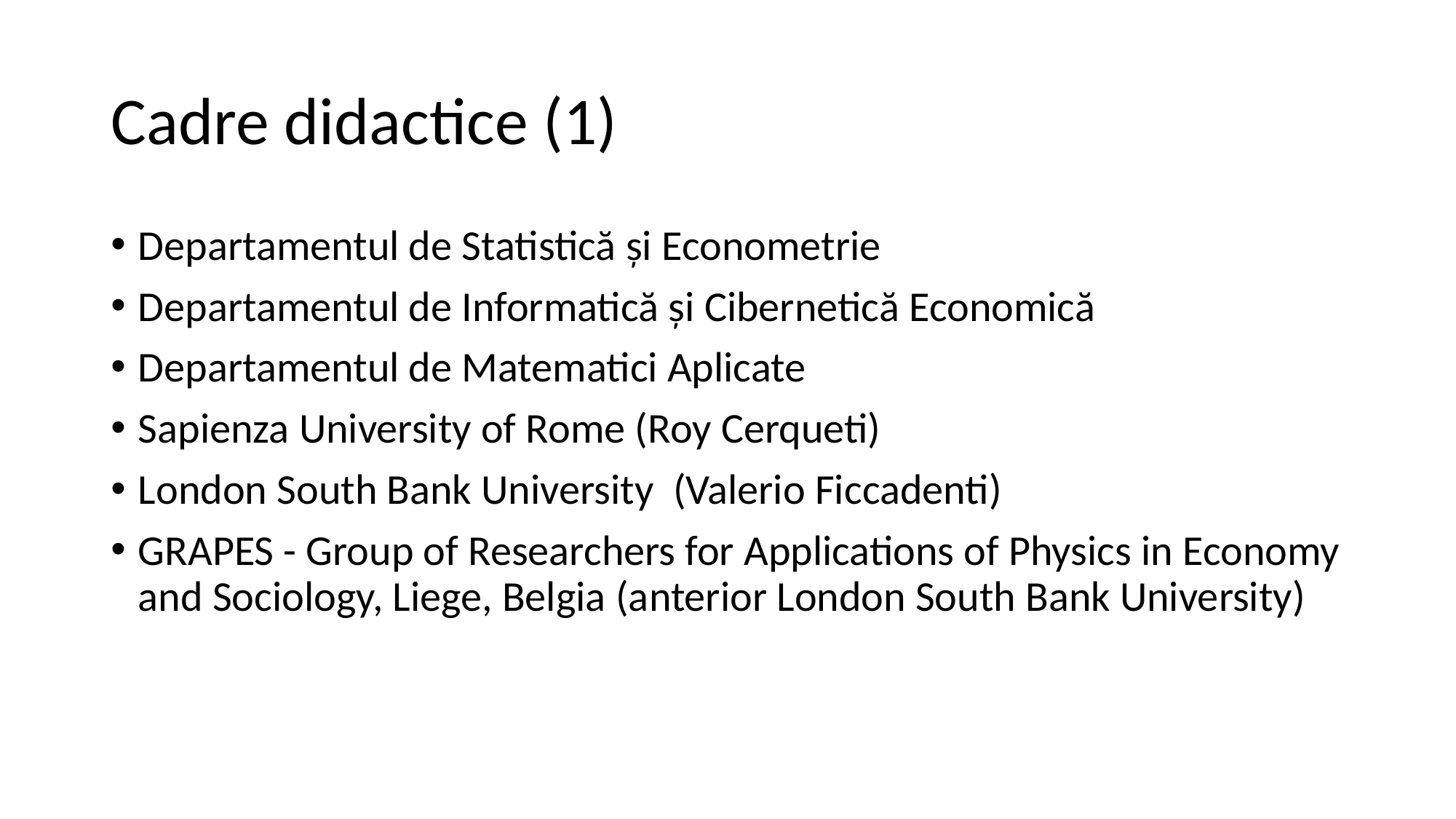

# Cadre didactice (1)
Departamentul de Statistică și Econometrie
Departamentul de Informatică și Cibernetică Economică
Departamentul de Matematici Aplicate
Sapienza University of Rome (Roy Cerqueti)
London South Bank University  (Valerio Ficcadenti)
GRAPES - Group of Researchers for Applications of Physics in Economy and Sociology, Liege, Belgia (anterior London South Bank University)